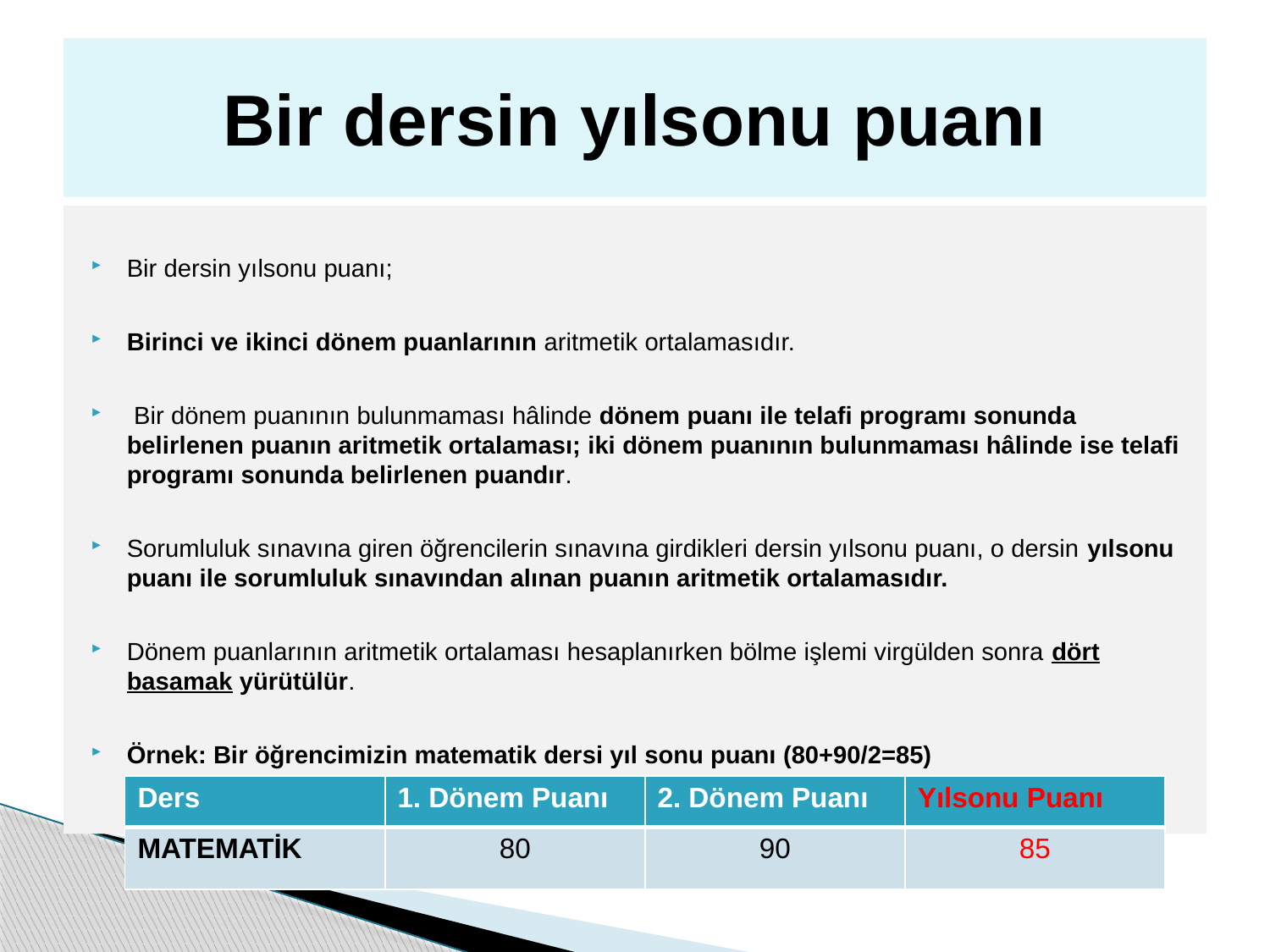

# Bir dersin yılsonu puanı

Bir dersin yılsonu puanı;

Birinci ve ikinci dönem puanlarının aritmetik ortalamasıdır.

 Bir dönem puanının bulunmaması hâlinde dönem puanı ile telafi programı sonunda belirlenen puanın aritmetik ortalaması; iki dönem puanının bulunmaması hâlinde ise telafi programı sonunda belirlenen puandır.

Sorumluluk sınavına giren öğrencilerin sınavına girdikleri dersin yılsonu puanı, o dersin yılsonu puanı ile sorumluluk sınavından alınan puanın aritmetik ortalamasıdır.

Dönem puanlarının aritmetik ortalaması hesaplanırken bölme işlemi virgülden sonra dört basamak yürütülür.

Örnek: Bir öğrencimizin matematik dersi yıl sonu puanı (80+90/2=85)

| Ders | 1. Dönem Puanı | 2. Dönem Puanı | Yılsonu Puanı |
| --- | --- | --- | --- |
| MATEMATİK | 80 | 90 | 85 |